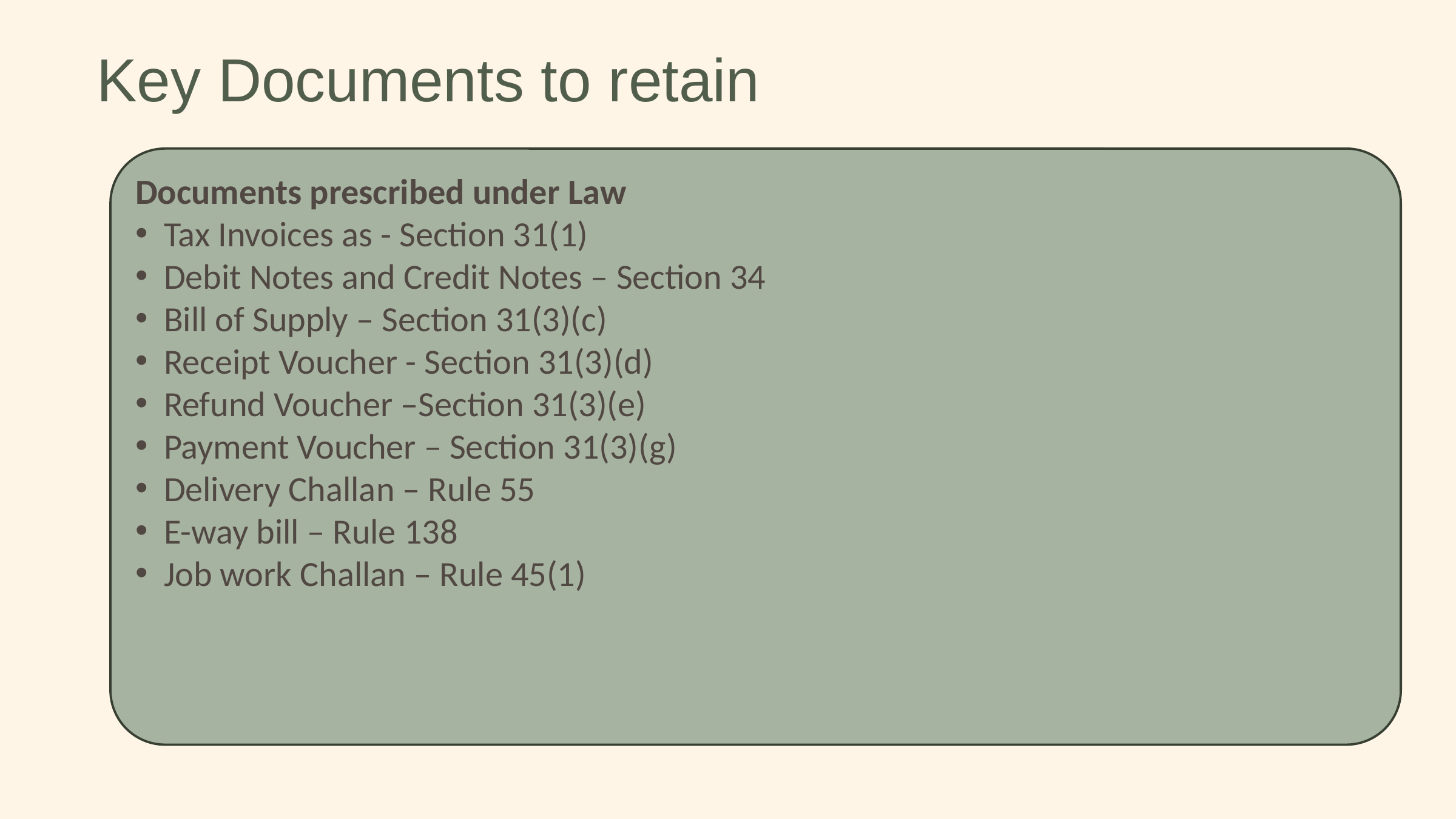

Key Documents to retain
Documents prescribed under Law
Tax Invoices as - Section 31(1)
Debit Notes and Credit Notes – Section 34
Bill of Supply – Section 31(3)(c)
Receipt Voucher - Section 31(3)(d)
Refund Voucher –Section 31(3)(e)
Payment Voucher – Section 31(3)(g)
Delivery Challan – Rule 55
E-way bill – Rule 138
Job work Challan – Rule 45(1)